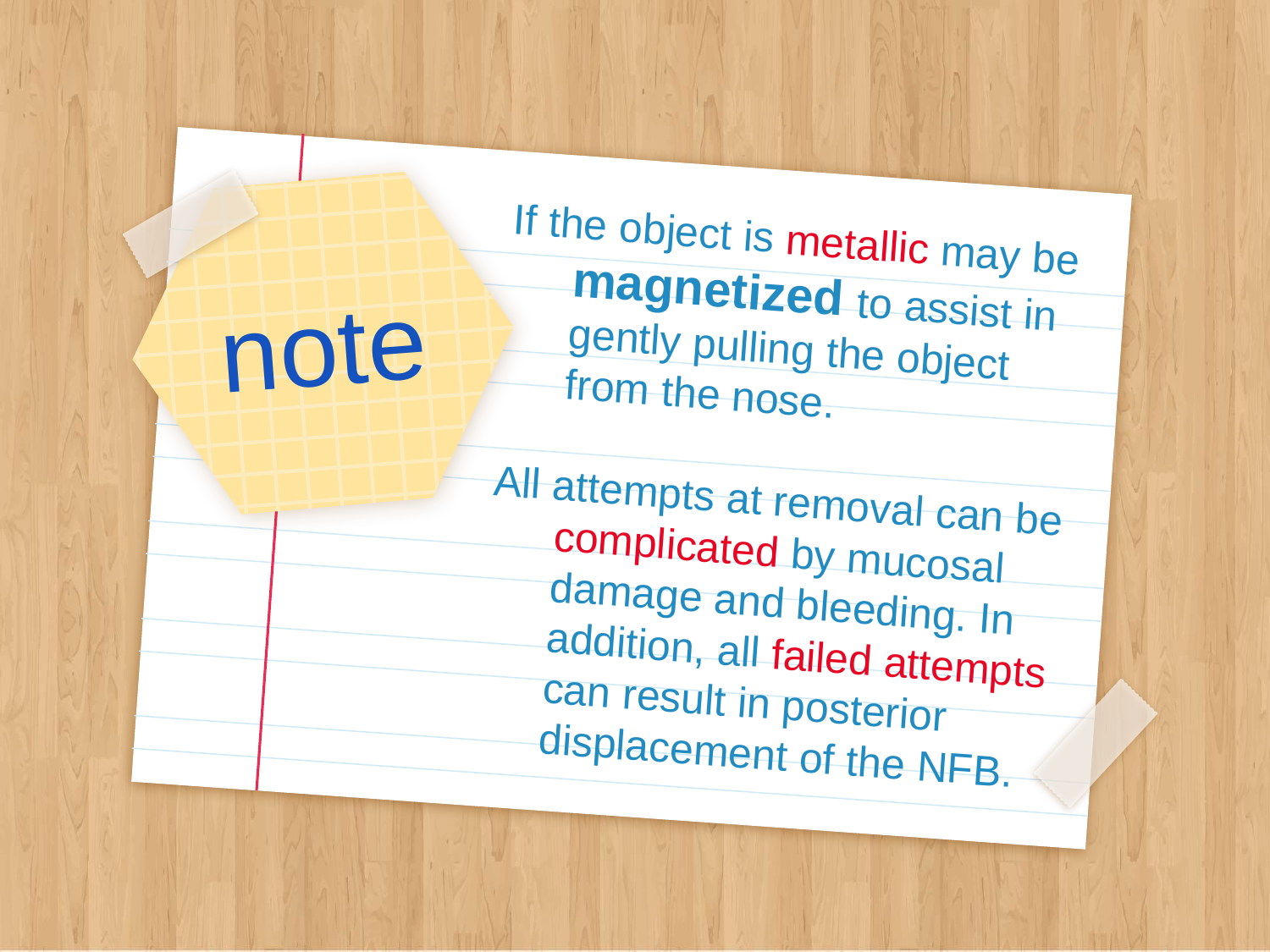

If the object is metallic may be magnetized to assist in gently pulling the object from the nose.

All attempts at removal can be complicated by mucosal damage and bleeding. In addition, all failed attempts can result in posterior displacement of the NFB.

# note